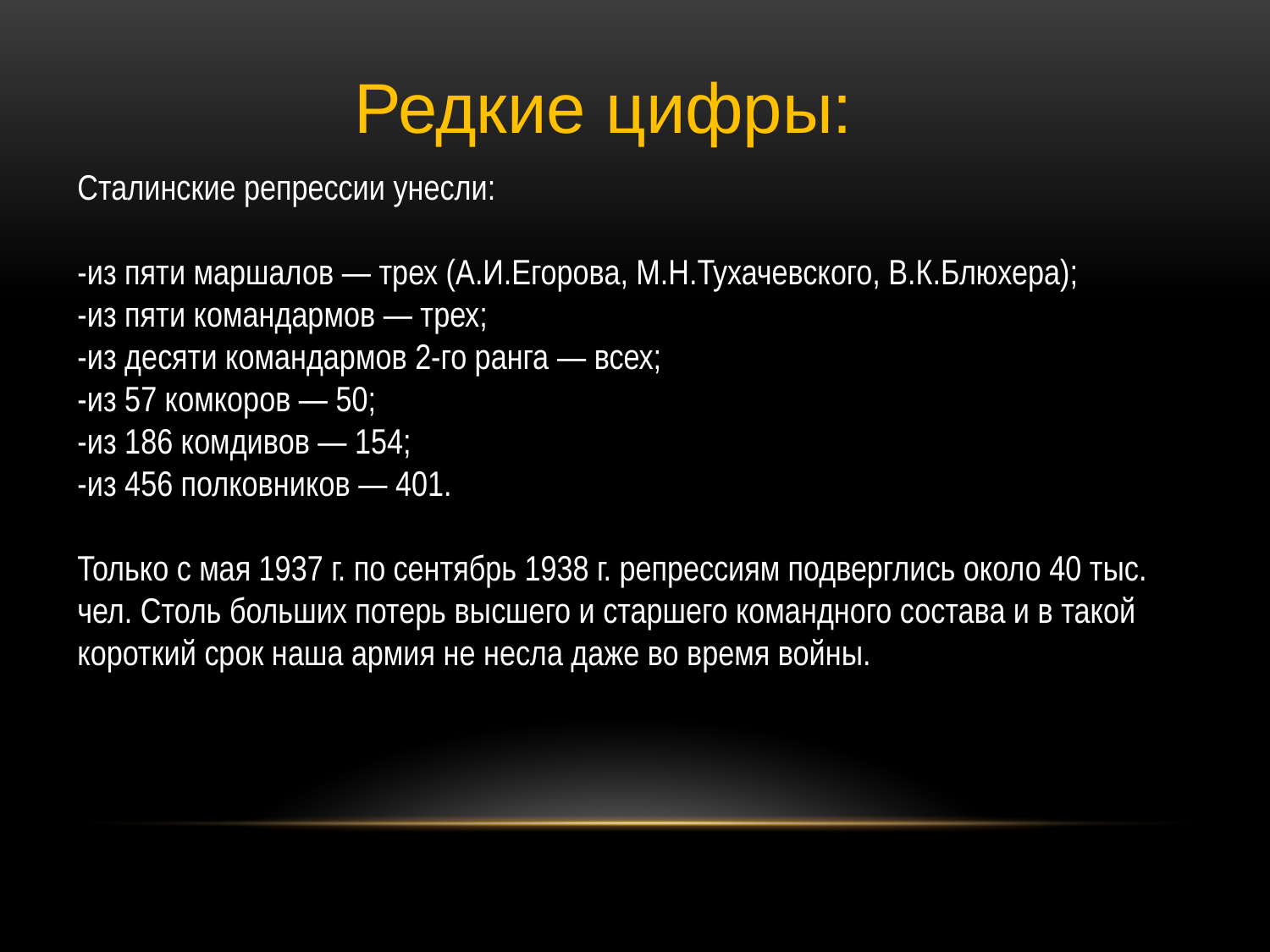

Редкие цифры:
Сталинские репрессии унесли:

-из пяти маршалов — трех (А.И.Егорова, М.Н.Тухачевского, В.К.Блюхера);
-из пяти командармов — трех;
-из десяти командармов 2-го ранга — всех;
-из 57 комкоров — 50;
-из 186 комдивов — 154;
-из 456 полковников — 401.

Только с мая 1937 г. по сентябрь 1938 г. репрессиям подверглись около 40 тыс. чел. Столь больших потерь высшего и старшего командного состава и в такой короткий срок наша армия не несла даже во время войны.